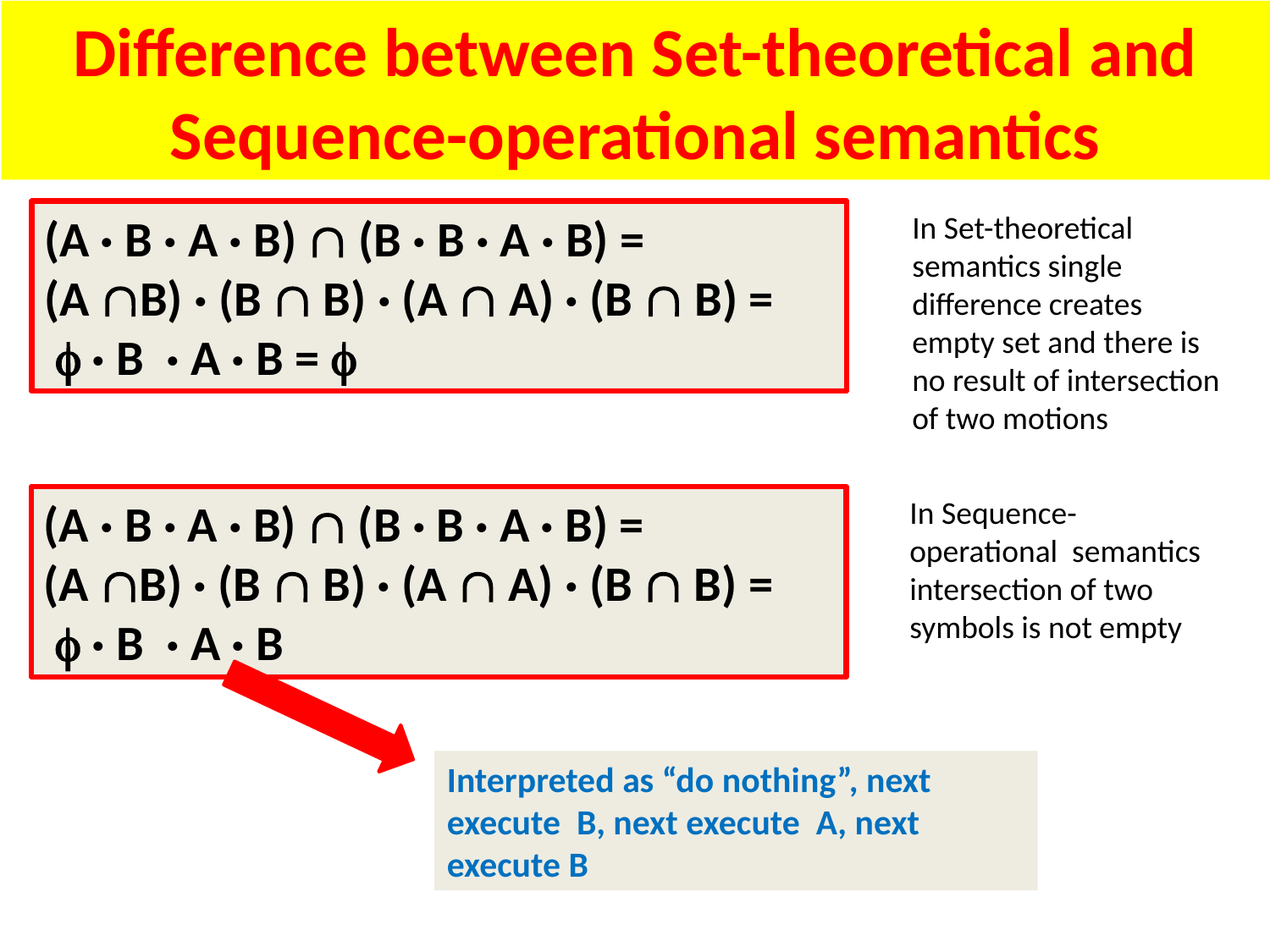

# Difference between Set-theoretical and Sequence-operational semantics
(A · B · A · B) ∩ (B · B · A · B) =
(A ∩B) · (B ∩ B) · (A ∩ A) · (B ∩ B) =
 φ · B  · A · B = φ
In Set-theoretical semantics single difference creates empty set and there is no result of intersection of two motions
(A · B · A · B) ∩ (B · B · A · B) =
(A ∩B) · (B ∩ B) · (A ∩ A) · (B ∩ B) =
 φ · B  · A · B
In Sequence-operational  semantics intersection of two symbols is not empty

Interpreted as “do nothing”, next execute  B, next execute  A, next execute B